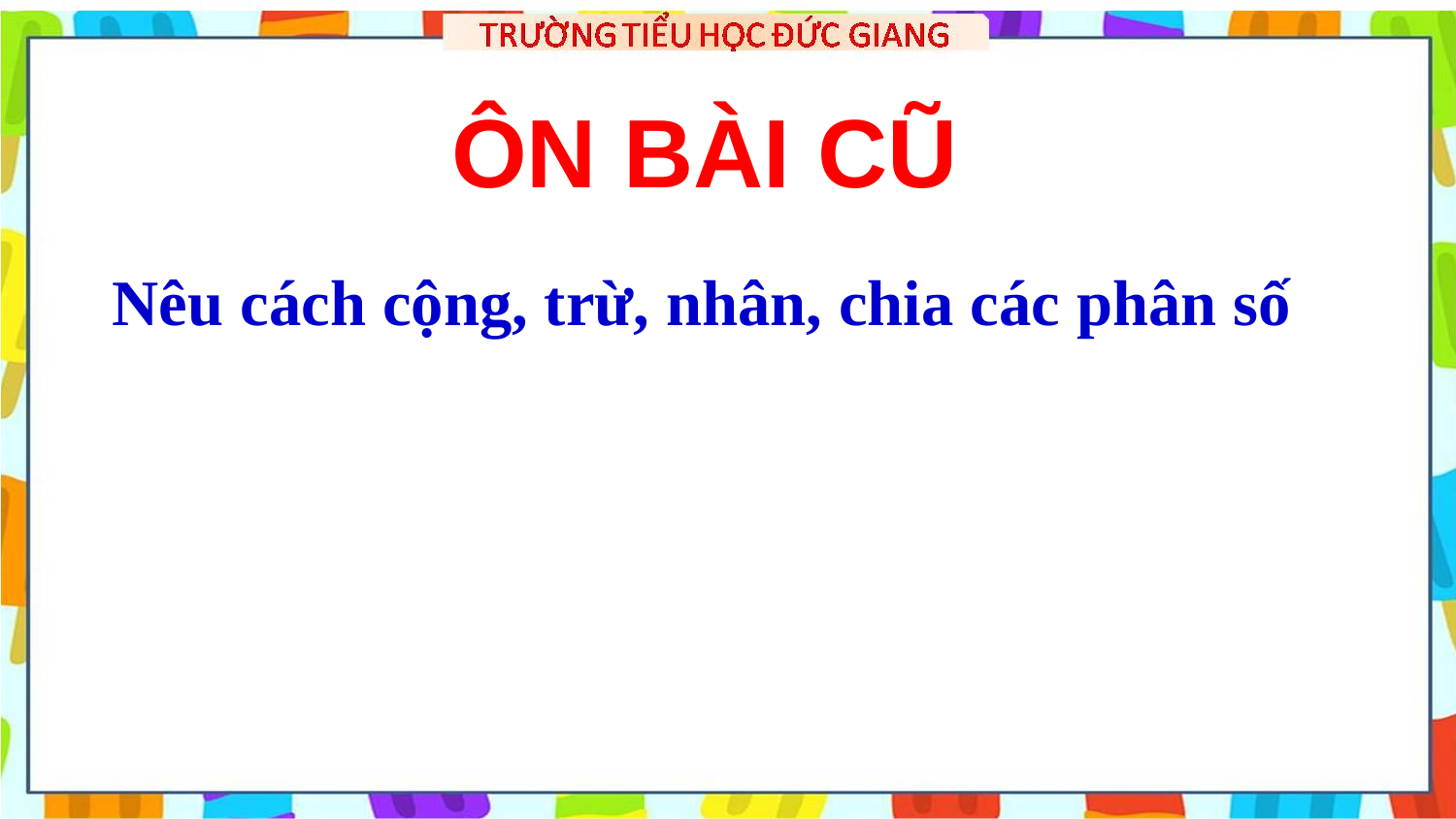

ÔN BÀI CŨ
Nêu cách cộng, trừ, nhân, chia các phân số